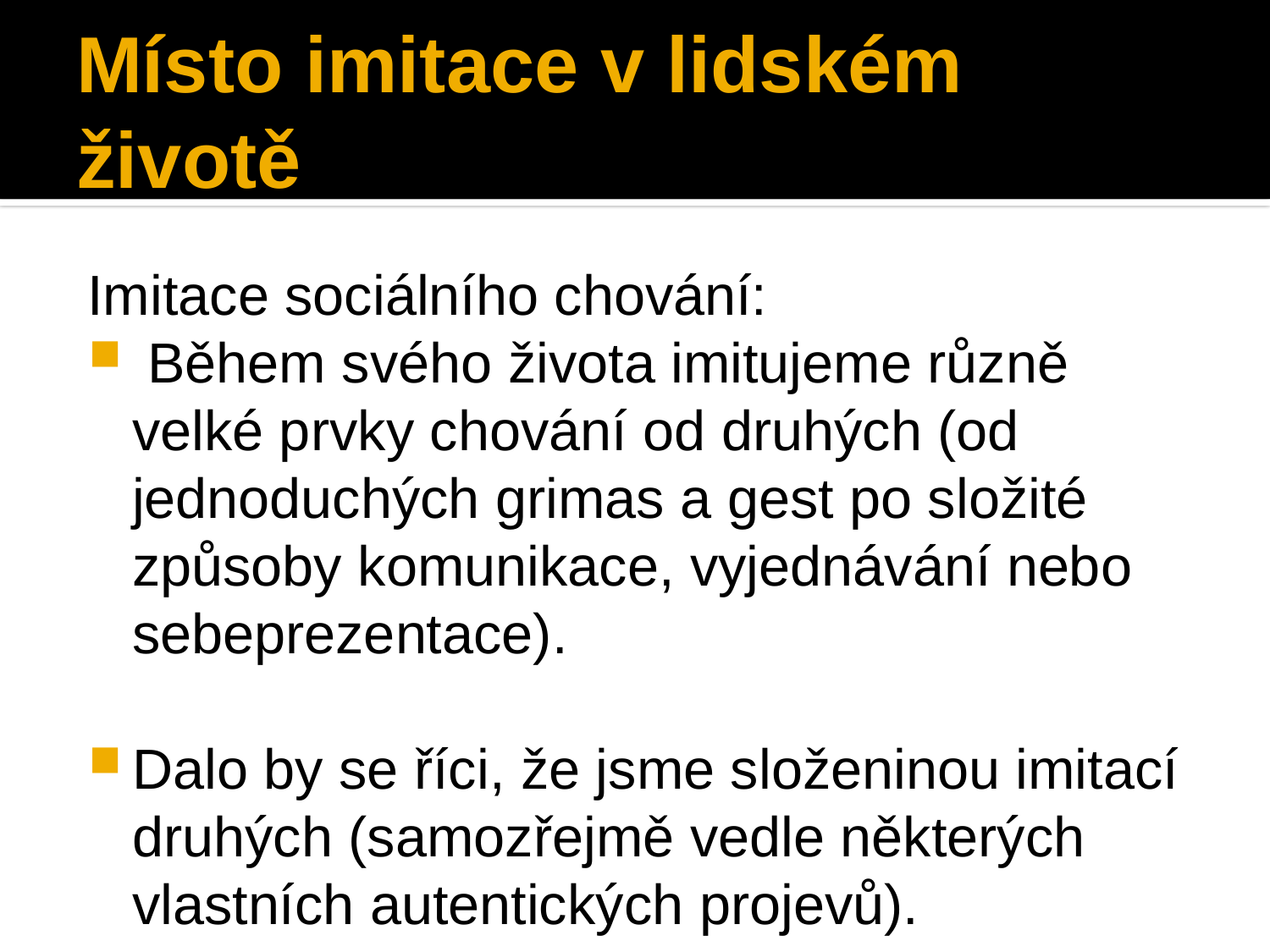

# Místo imitace v lidském životě
Imitace sociálního chování:
 Během svého života imitujeme různě velké prvky chování od druhých (od jednoduchých grimas a gest po složité způsoby komunikace, vyjednávání nebo sebeprezentace).

Dalo by se říci, že jsme složeninou imitací druhých (samozřejmě vedle některých vlastních autentických projevů).